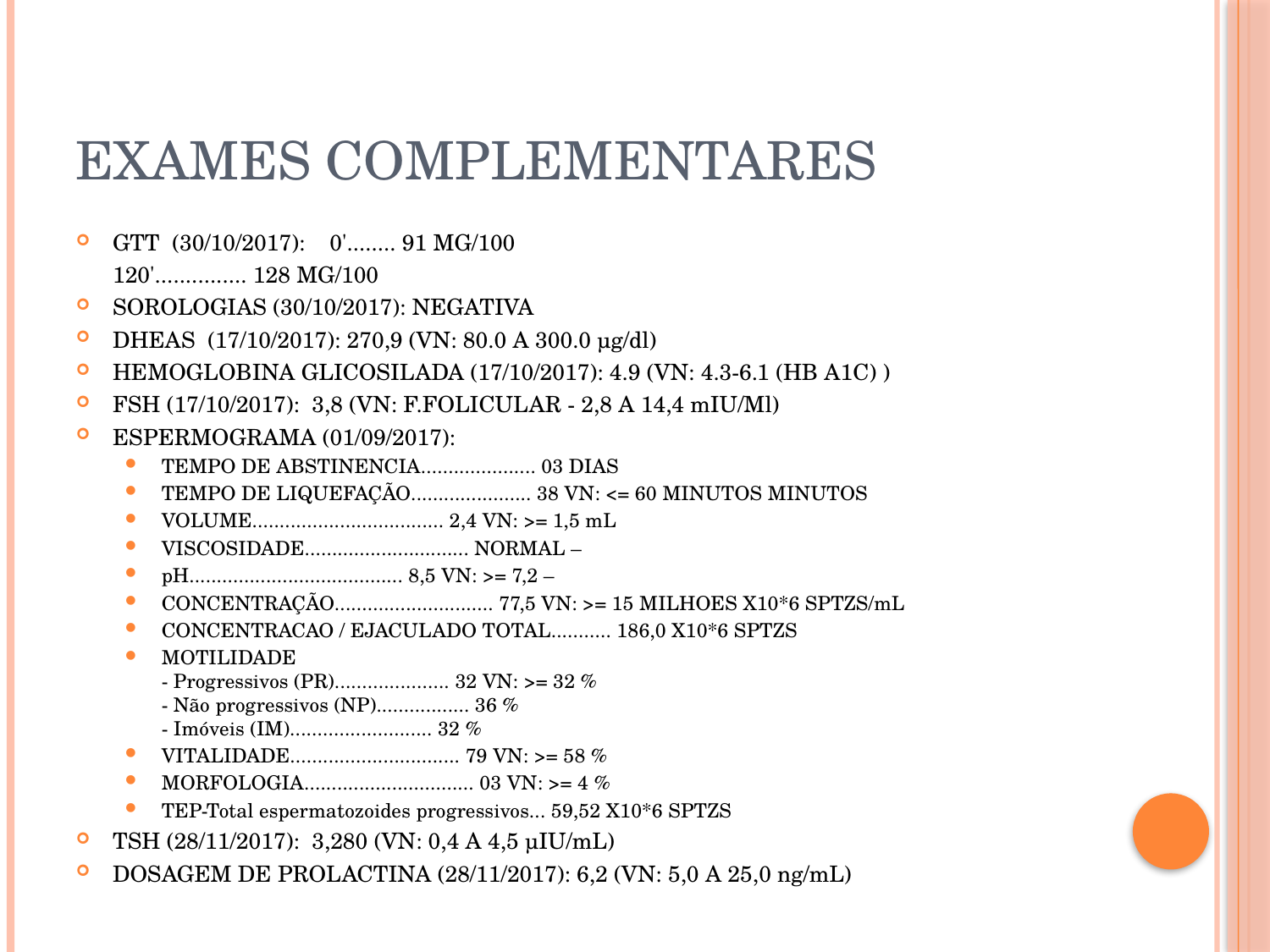

# EXAMES COMPLEMENTARES
GTT  (30/10/2017):    0'........ 91 MG/100
			120'............... 128 MG/100
SOROLOGIAS (30/10/2017): NEGATIVA
DHEAS  (17/10/2017): 270,9 (VN: 80.0 A 300.0 µg/dl)
HEMOGLOBINA GLICOSILADA (17/10/2017): 4.9 (VN: 4.3-6.1 (HB A1C) )
FSH (17/10/2017):  3,8 (VN: F.FOLICULAR - 2,8 A 14,4 mIU/Ml)
ESPERMOGRAMA (01/09/2017):
TEMPO DE ABSTINENCIA..................... 03 DIAS
TEMPO DE LIQUEFAÇÃO...................... 38 VN: <= 60 MINUTOS MINUTOS
VOLUME................................... 2,4 VN: >= 1,5 mL
VISCOSIDADE.............................. NORMAL –
pH....................................... 8,5 VN: >= 7,2 –
CONCENTRAÇÃO............................. 77,5 VN: >= 15 MILHOES X10*6 SPTZS/mL
CONCENTRACAO / EJACULADO TOTAL........... 186,0 X10*6 SPTZS
MOTILIDADE
- Progressivos (PR)..................... 32 VN: >= 32 %
- Não progressivos (NP)................. 36 %
- Imóveis (IM).......................... 32 %
VITALIDADE............................... 79 VN: >= 58 %
MORFOLOGIA............................... 03 VN: >= 4 %
TEP-Total espermatozoides progressivos... 59,52 X10*6 SPTZS
TSH (28/11/2017):  3,280 (VN: 0,4 A 4,5 µIU/mL)
DOSAGEM DE PROLACTINA (28/11/2017): 6,2 (VN: 5,0 A 25,0 ng/mL)